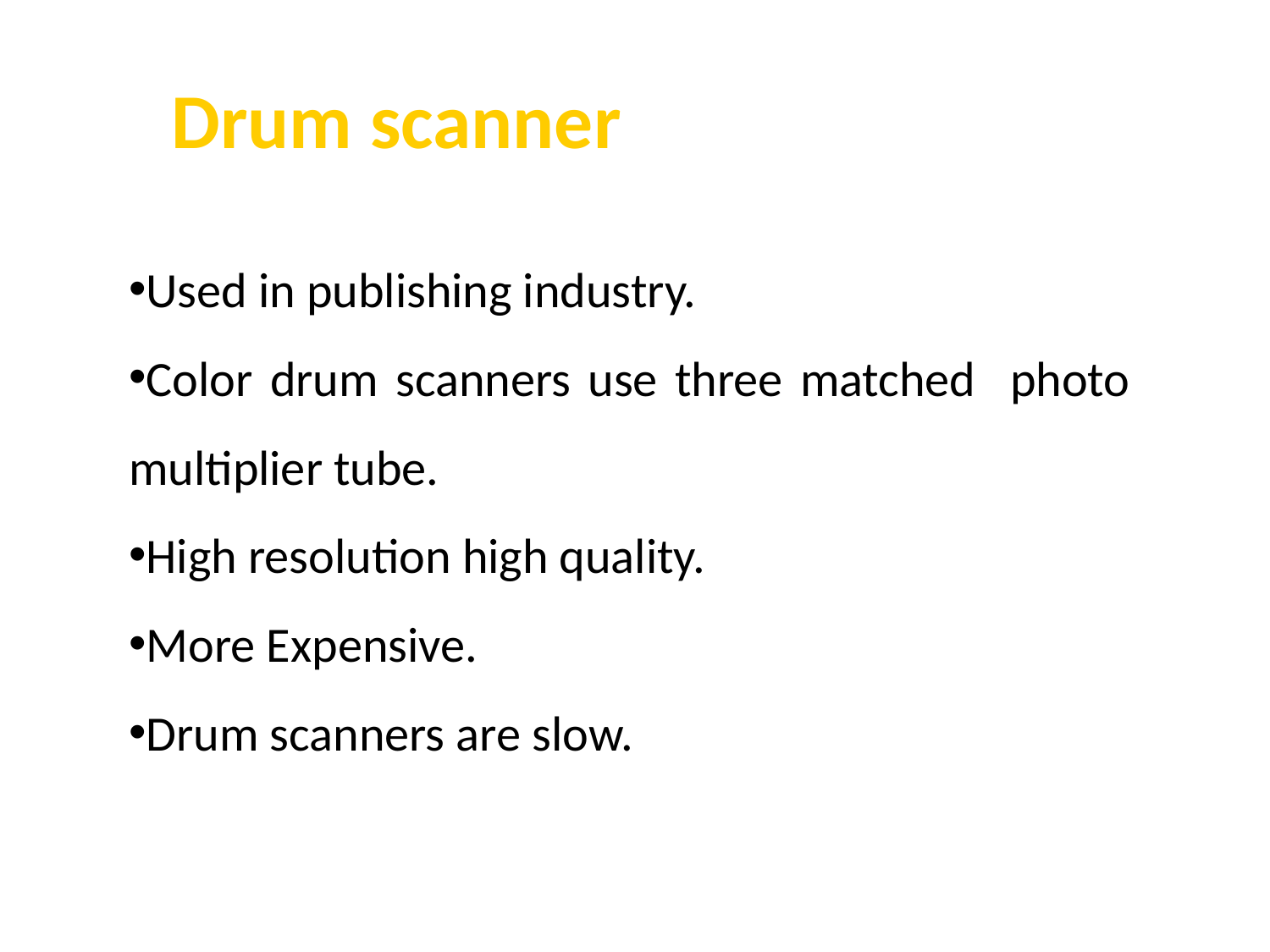

Drum scanner
Used in publishing industry.
Color drum scanners use three matched  photo multiplier tube.
High resolution high quality.
More Expensive.
Drum scanners are slow.